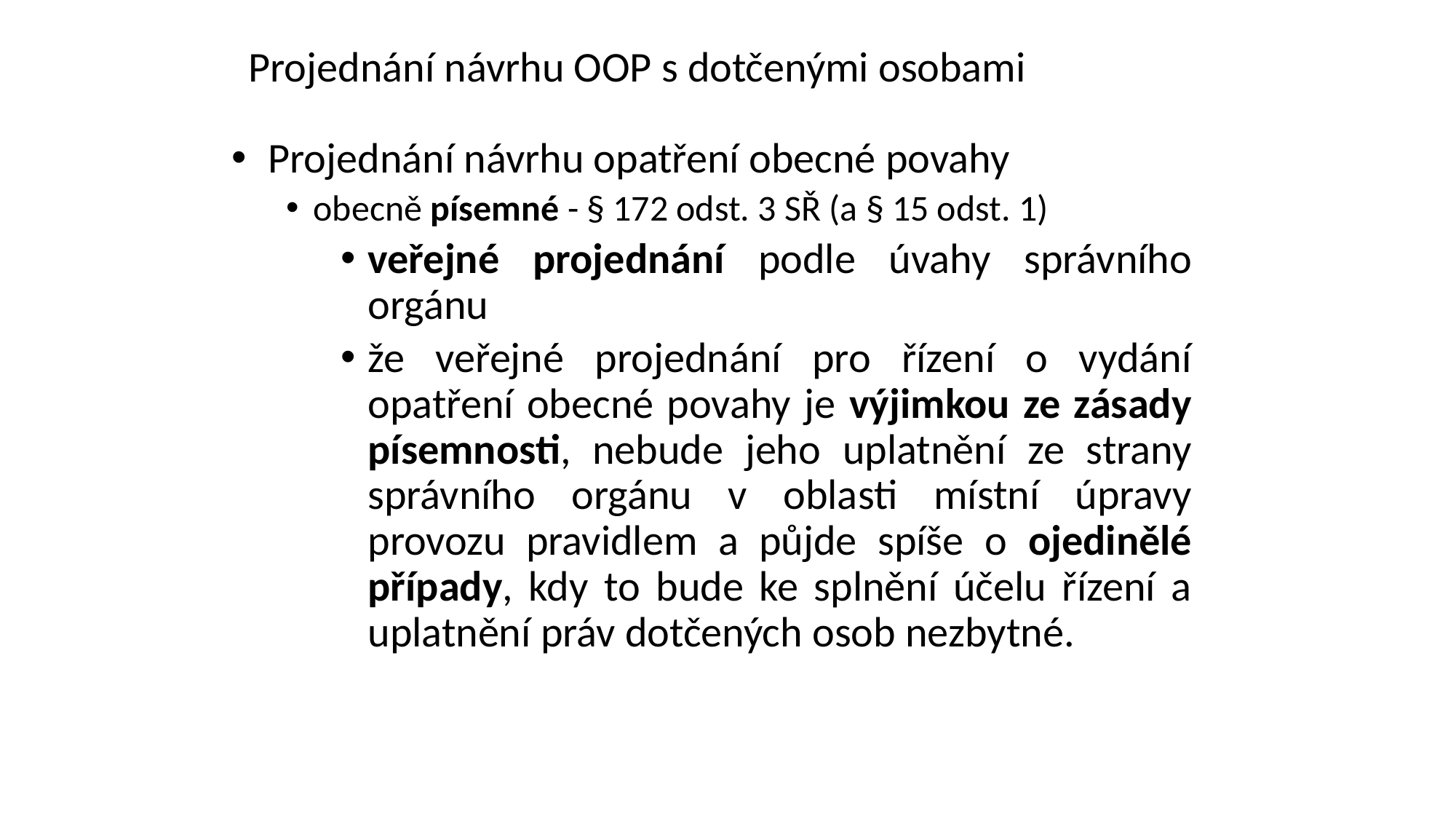

# Projednání návrhu OOP s dotčenými osobami
 Projednání návrhu opatření obecné povahy
obecně písemné - § 172 odst. 3 SŘ (a § 15 odst. 1)
veřejné projednání podle úvahy správního orgánu
že veřejné projednání pro řízení o vydání opatření obecné povahy je výjimkou ze zásady písemnosti, nebude jeho uplatnění ze strany správního orgánu v oblasti místní úpravy provozu pravidlem a půjde spíše o ojedinělé případy, kdy to bude ke splnění účelu řízení a uplatnění práv dotčených osob nezbytné.